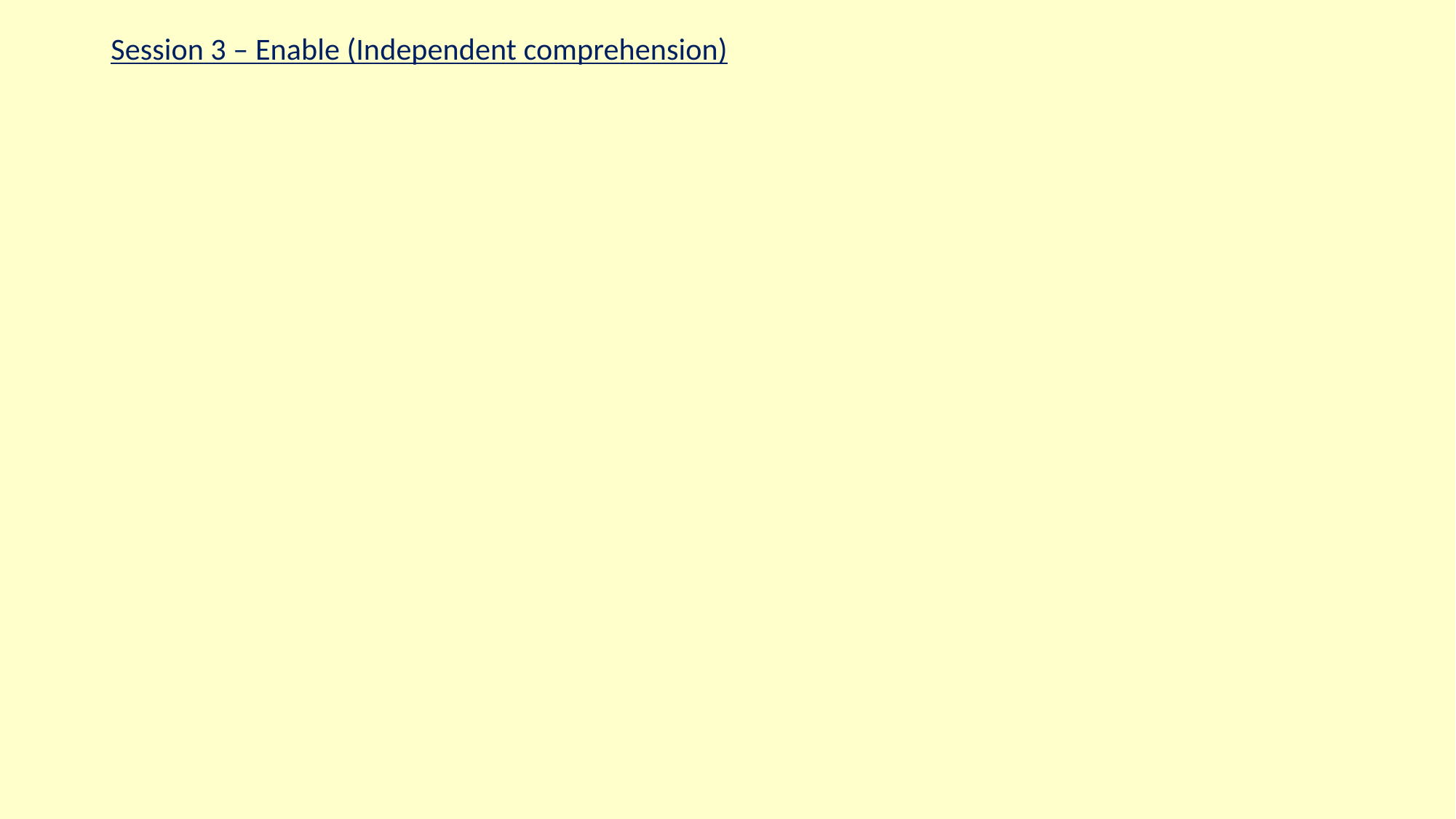

# Session 3 – Enable (Independent comprehension)